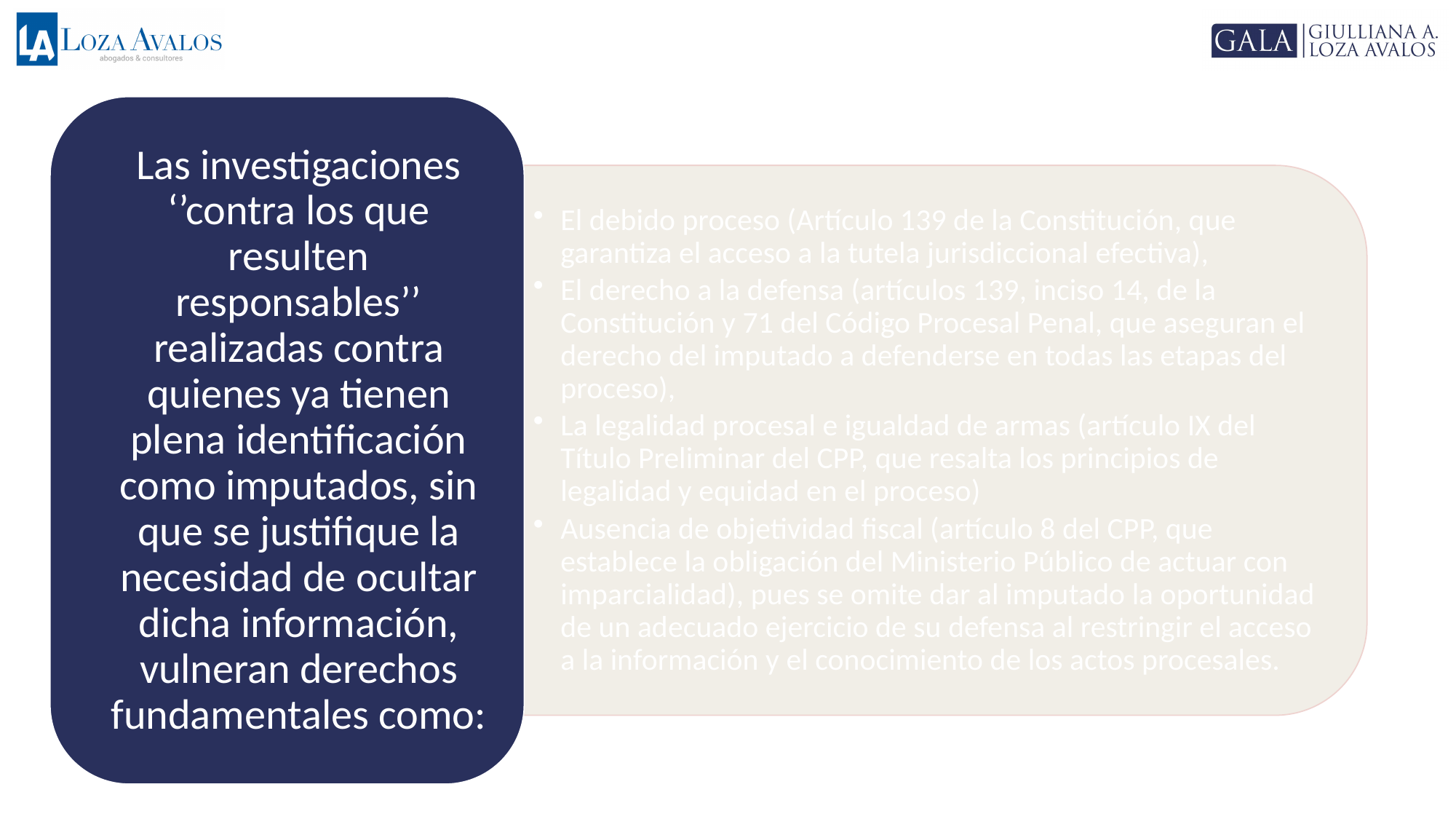

El debido proceso (Artículo 139 de la Constitución, que garantiza el acceso a la tutela jurisdiccional efectiva),
El derecho a la defensa (artículos 139, inciso 14, de la Constitución y 71 del Código Procesal Penal, que aseguran el derecho del imputado a defenderse en todas las etapas del proceso),
La legalidad procesal e igualdad de armas (artículo IX del Título Preliminar del CPP, que resalta los principios de legalidad y equidad en el proceso)
Ausencia de objetividad fiscal (artículo 8 del CPP, que establece la obligación del Ministerio Público de actuar con imparcialidad), pues se omite dar al imputado la oportunidad de un adecuado ejercicio de su defensa al restringir el acceso a la información y el conocimiento de los actos procesales.
Las investigaciones ‘’contra los que resulten responsables’’ realizadas contra quienes ya tienen plena identificación como imputados, sin que se justifique la necesidad de ocultar dicha información, vulneran derechos fundamentales como: